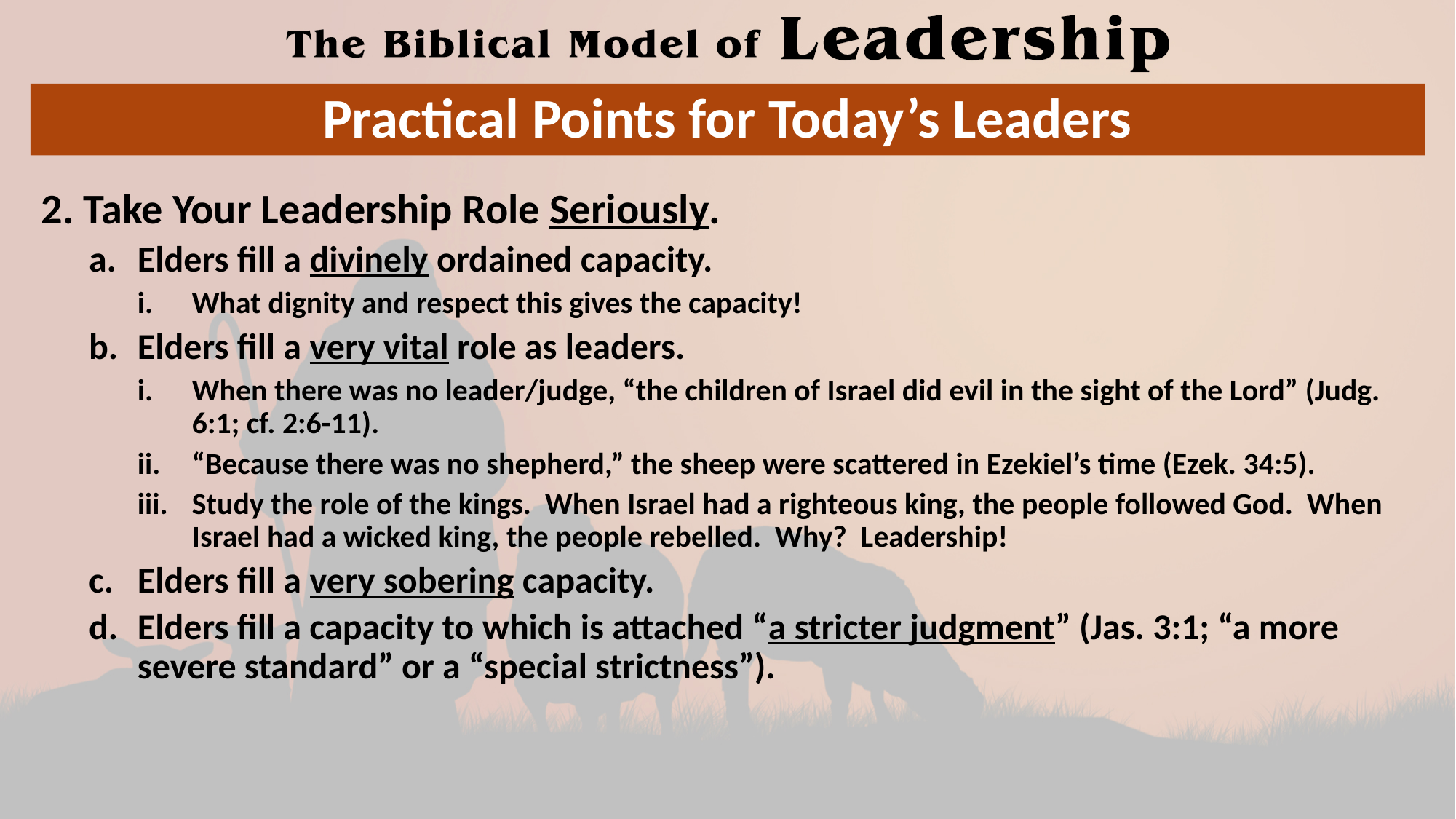

# Practical Points for Today’s Leaders
2. Take Your Leadership Role Seriously.
Elders fill a divinely ordained capacity.
What dignity and respect this gives the capacity!
Elders fill a very vital role as leaders.
When there was no leader/judge, “the children of Israel did evil in the sight of the Lord” (Judg. 6:1; cf. 2:6-11).
“Because there was no shepherd,” the sheep were scattered in Ezekiel’s time (Ezek. 34:5).
Study the role of the kings.  When Israel had a righteous king, the people followed God.  When Israel had a wicked king, the people rebelled.  Why?  Leadership!
Elders fill a very sobering capacity.
Elders fill a capacity to which is attached “a stricter judgment” (Jas. 3:1; “a more severe standard” or a “special strictness”).